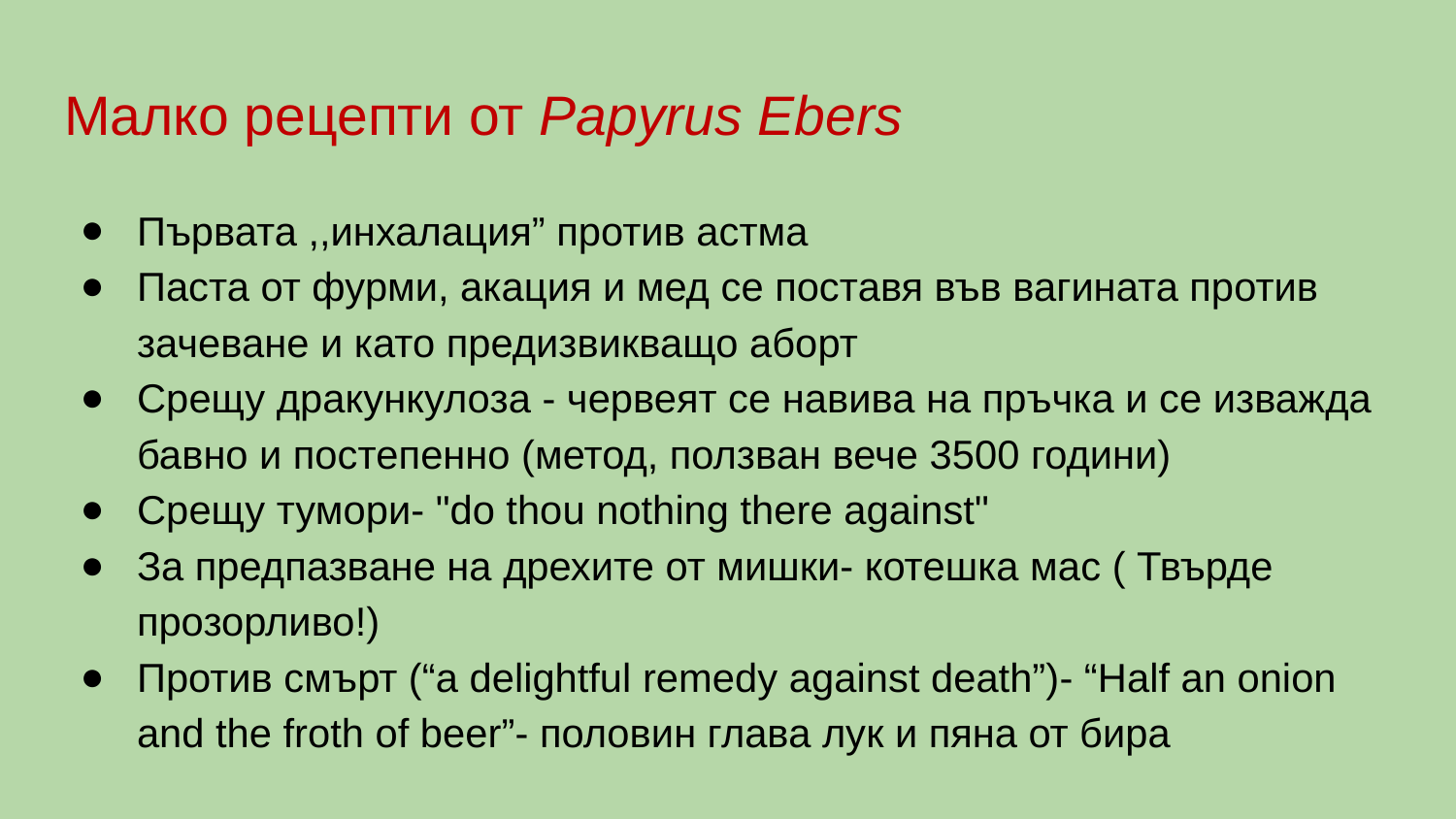

# Малко рецепти от Papyrus Ebers
Първата ,,инхалация” против астма
Паста от фурми, акация и мед се поставя във вагината против зачеване и като предизвикващо аборт
Срещу дракункулоза - червеят се навива на пръчка и се изважда бавно и постепенно (метод, ползван вече 3500 години)
Срещу тумори- "do thou nothing there against"
За предпазване на дрехите от мишки- котешка мас ( Твърде прозорливо!)
Против смърт (“a delightful remedy against death”)- “Half an onion and the froth of beer”- половин глава лук и пяна от бира